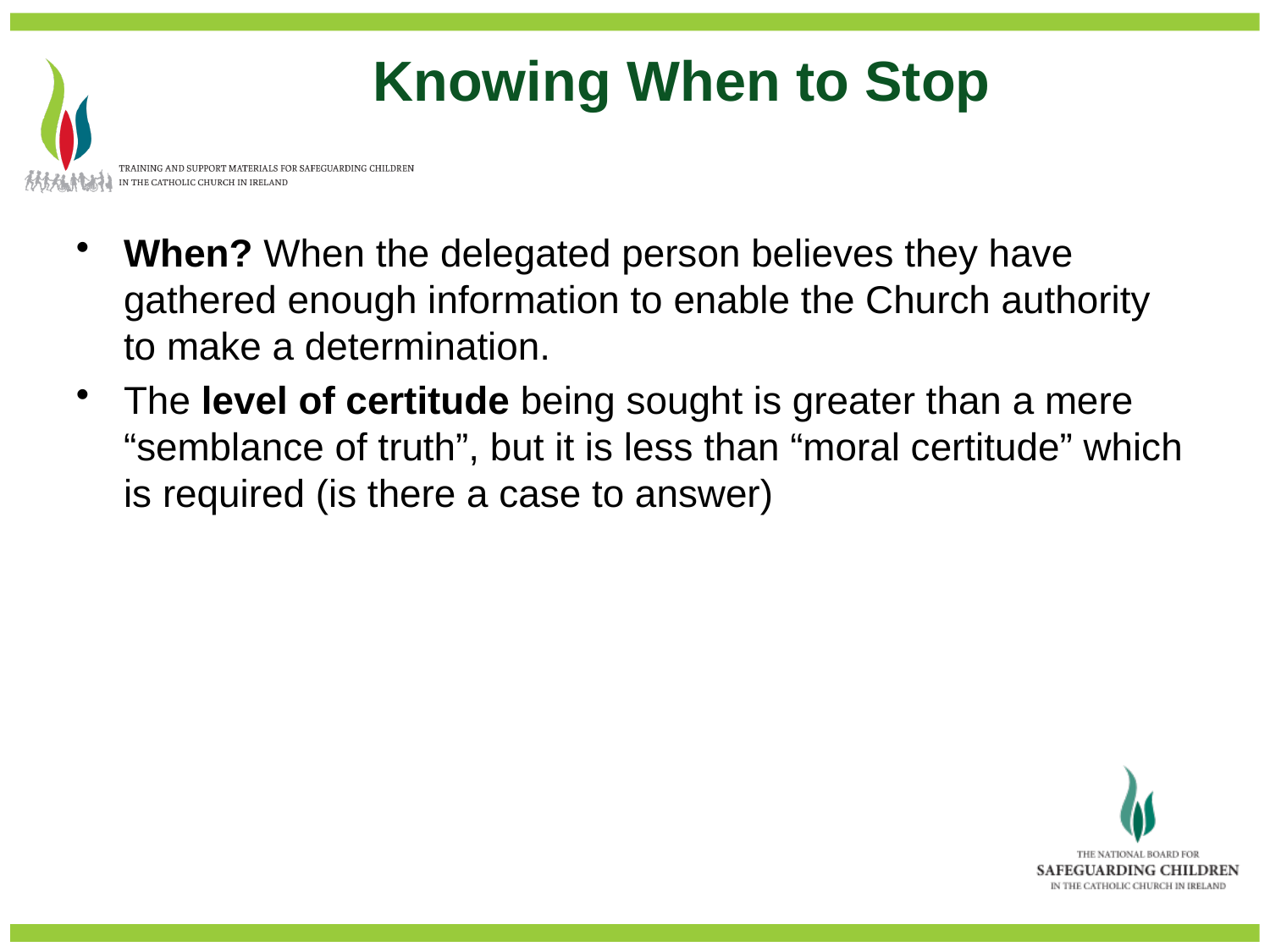

Knowing When to Stop
When? When the delegated person believes they have gathered enough information to enable the Church authority to make a determination.
The level of certitude being sought is greater than a mere “semblance of truth”, but it is less than “moral certitude” which is required (is there a case to answer)